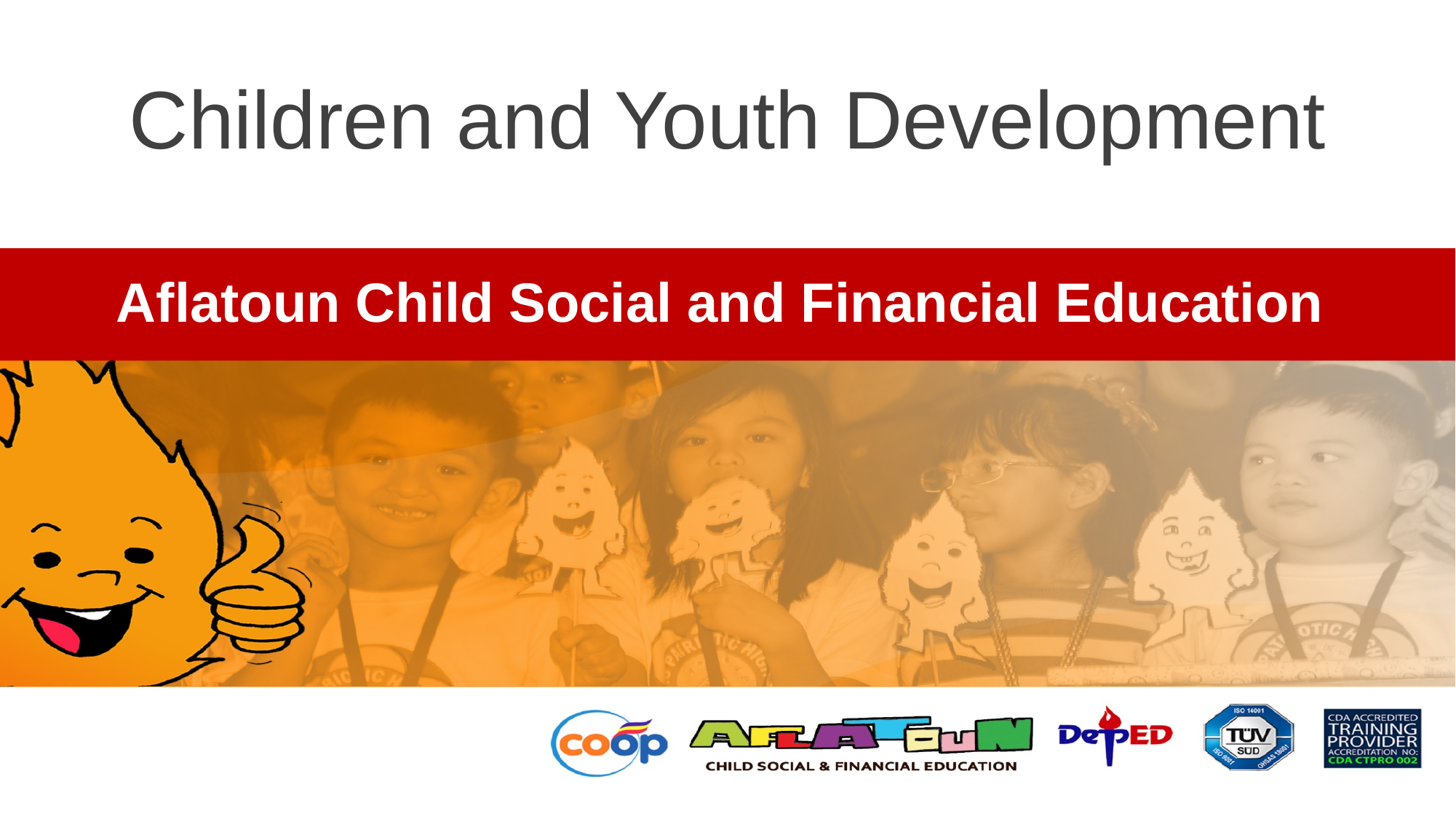

Children and Youth Development
# Aflatoun Child Social and Financial Education